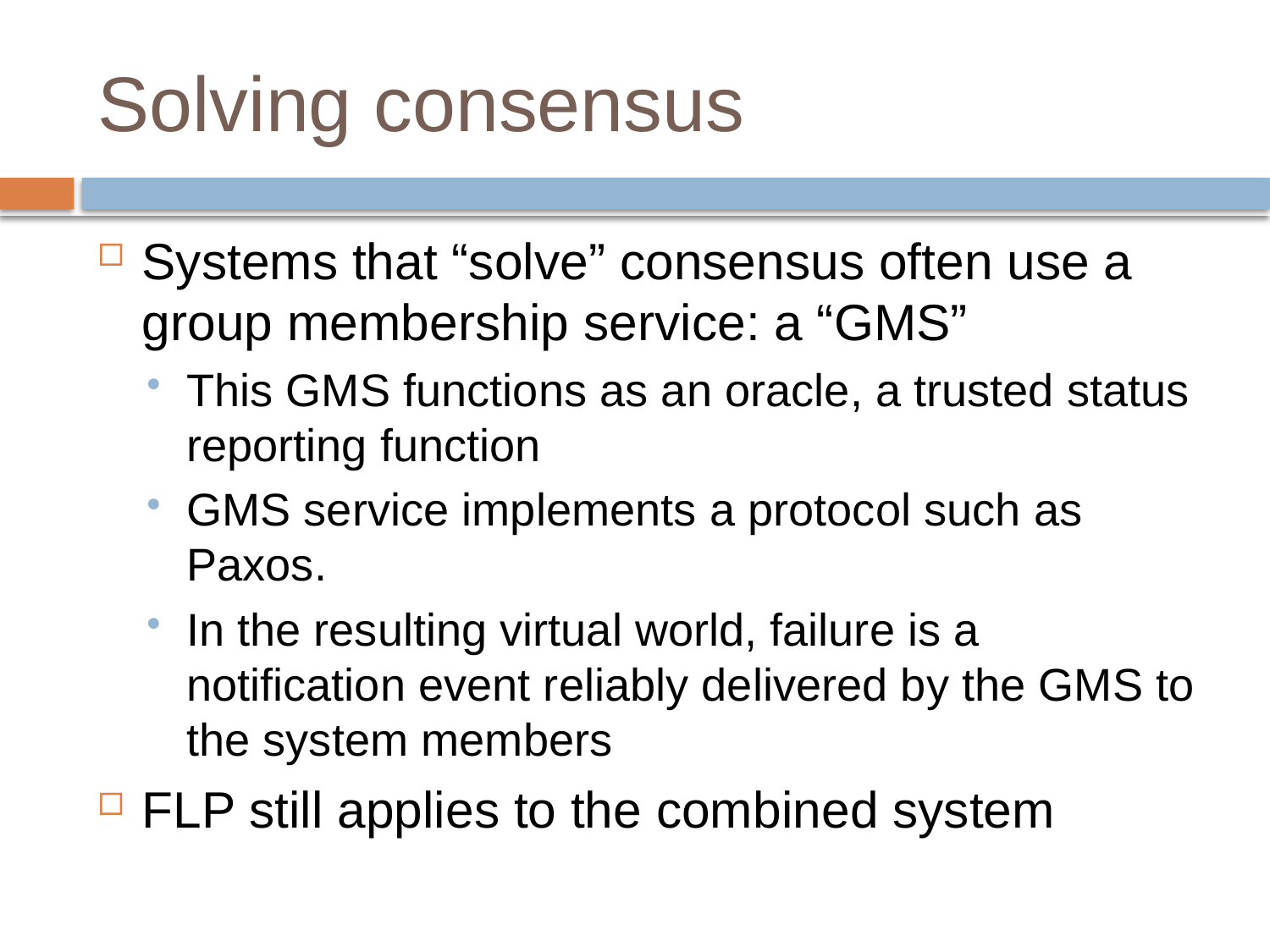

# Solving consensus
Systems that “solve” consensus often use a group membership service: a “GMS”
This GMS functions as an oracle, a trusted status reporting function
GMS service implements a protocol such as Paxos.
In the resulting virtual world, failure is a notification event reliably delivered by the GMS to the system members
FLP still applies to the combined system